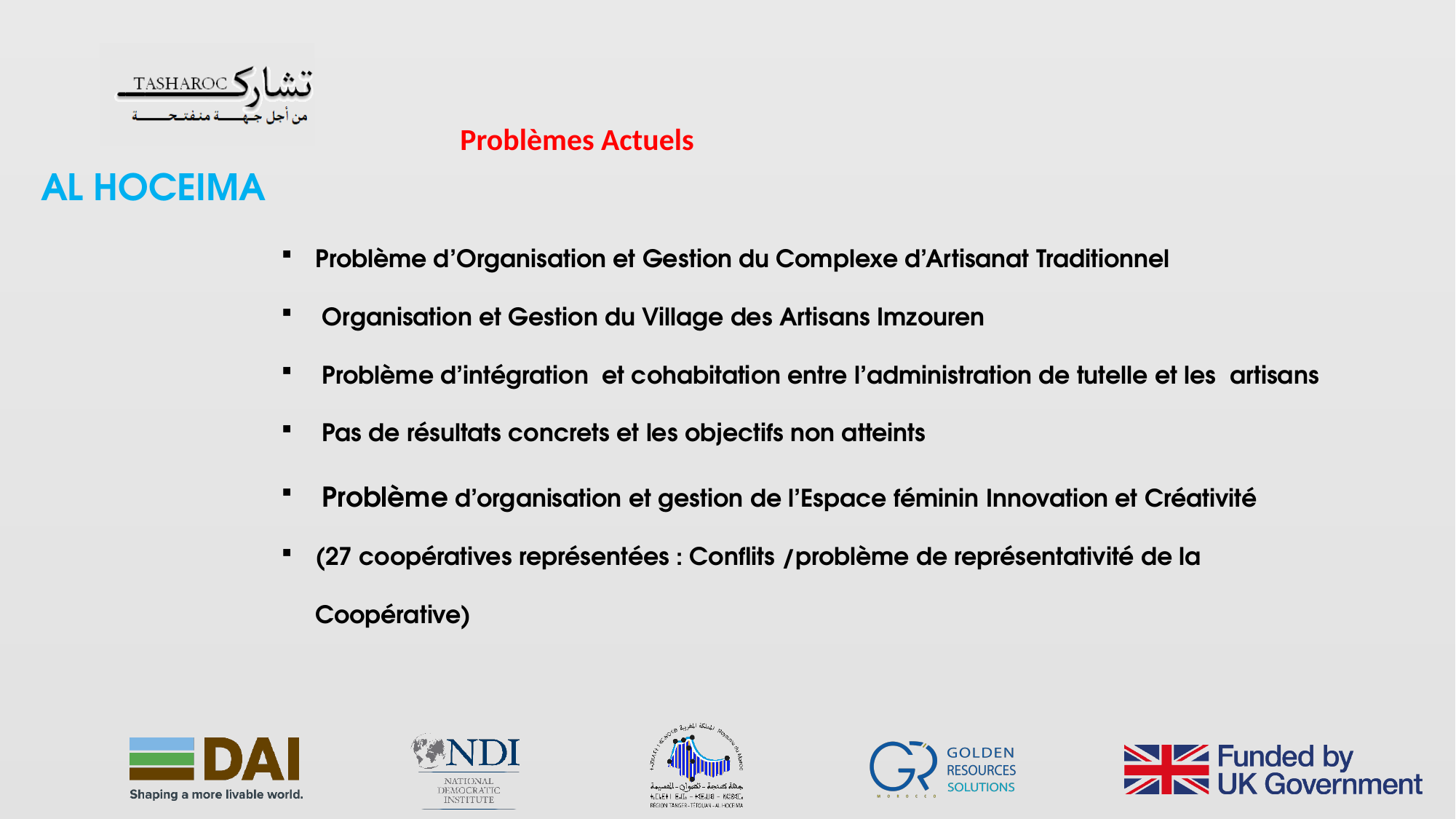

Problèmes Actuels
AL HOCEIMA
Problème d’Organisation et Gestion du Complexe d’Artisanat Traditionnel
 Organisation et Gestion du Village des Artisans Imzouren
 Problème d’intégration  et cohabitation entre l’administration de tutelle et les  artisans
 Pas de résultats concrets et les objectifs non atteints
 Problème d’organisation et gestion de l’Espace féminin Innovation et Créativité
(27 coopératives représentées : Conflits /problème de représentativité de la Coopérative)